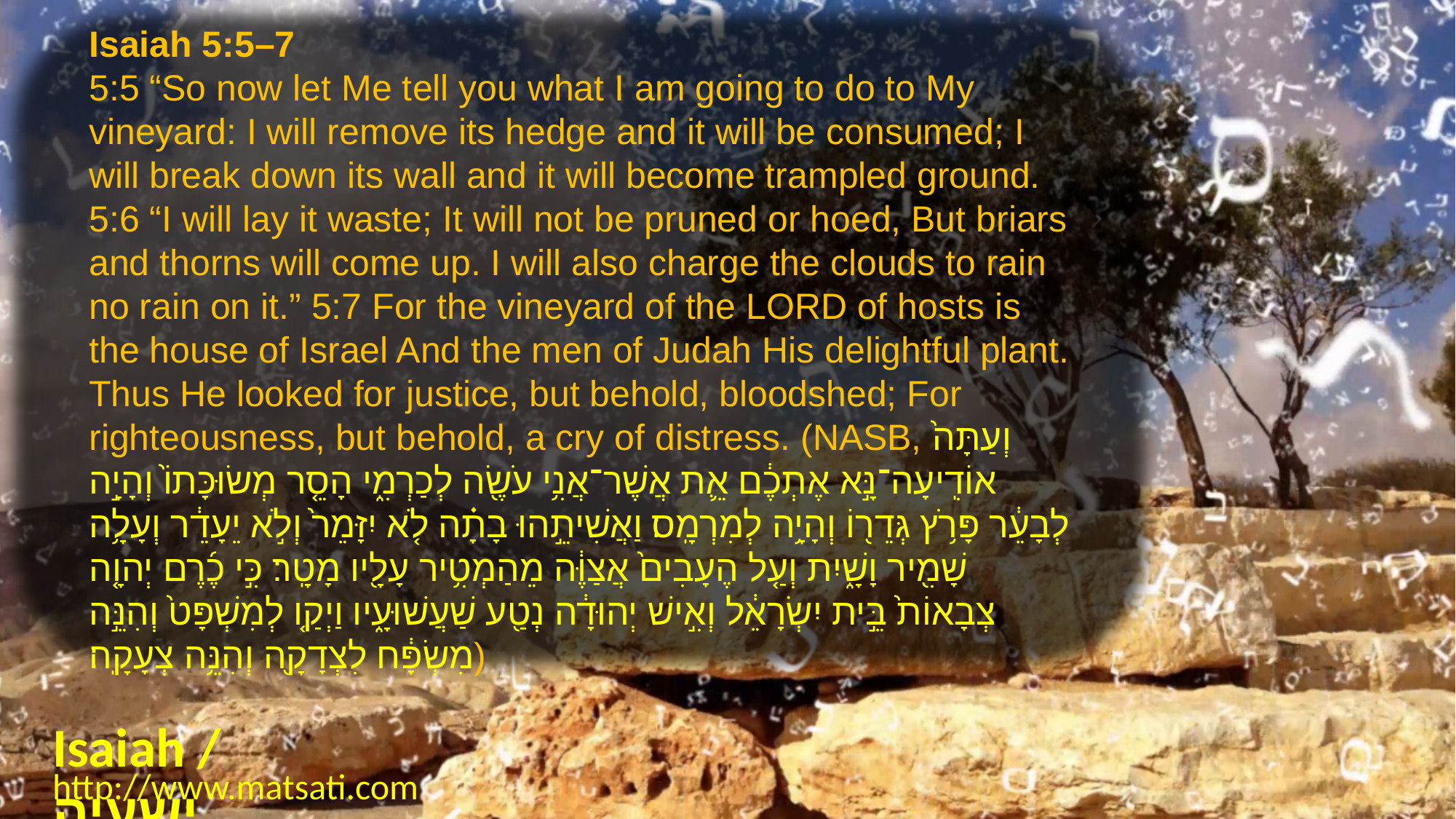

Isaiah 5:5–7
5:5 “So now let Me tell you what I am going to do to My vineyard: I will remove its hedge and it will be consumed; I will break down its wall and it will become trampled ground. 5:6 “I will lay it waste; It will not be pruned or hoed, But briars and thorns will come up. I will also charge the clouds to rain no rain on it.” 5:7 For the vineyard of the LORD of hosts is the house of Israel And the men of Judah His delightful plant. Thus He looked for justice, but behold, bloodshed; For righteousness, but behold, a cry of distress. (NASB, וְעַתָּה֙ אוֹדִֽיעָה־נָּ֣א אֶתְכֶ֔ם אֵ֛ת אֲשֶׁר־אֲנִ֥י עֹשֶׂ֖ה לְכַרְמִ֑י הָסֵ֤ר מְשׂוּכָּתוֹ֙ וְהָיָ֣ה לְבָעֵ֔ר פָּרֹ֥ץ גְּדֵר֖וֹ וְהָיָ֥ה לְמִרְמָֽס׃ וַאֲשִׁיתֵ֣הוּ בָתָ֗ה לֹ֤א יִזָּמֵר֙ וְלֹ֣א יֵעָדֵ֔ר וְעָלָ֥ה שָׁמִ֖יר וָשָׁ֑יִת וְעַ֤ל הֶעָבִים֙ אֲצַוֶּ֔ה מֵהַמְטִ֥יר עָלָ֖יו מָטָֽר׃ כִּ֣י כֶ֜רֶם יְהוָ֤ה צְבָאוֹת֙ בֵּ֣ית יִשְׂרָאֵ֔ל וְאִ֣ישׁ יְהוּדָ֔ה נְטַ֖ע שַׁעֲשׁוּעָ֑יו וַיְקַ֤ו לְמִשְׁפָּט֙ וְהִנֵּ֣ה מִשְׂפָּ֔ח לִצְדָקָ֖ה וְהִנֵּ֥ה צְעָקָֽה׃)

Isaiah / ישעיה
http://www.matsati.com